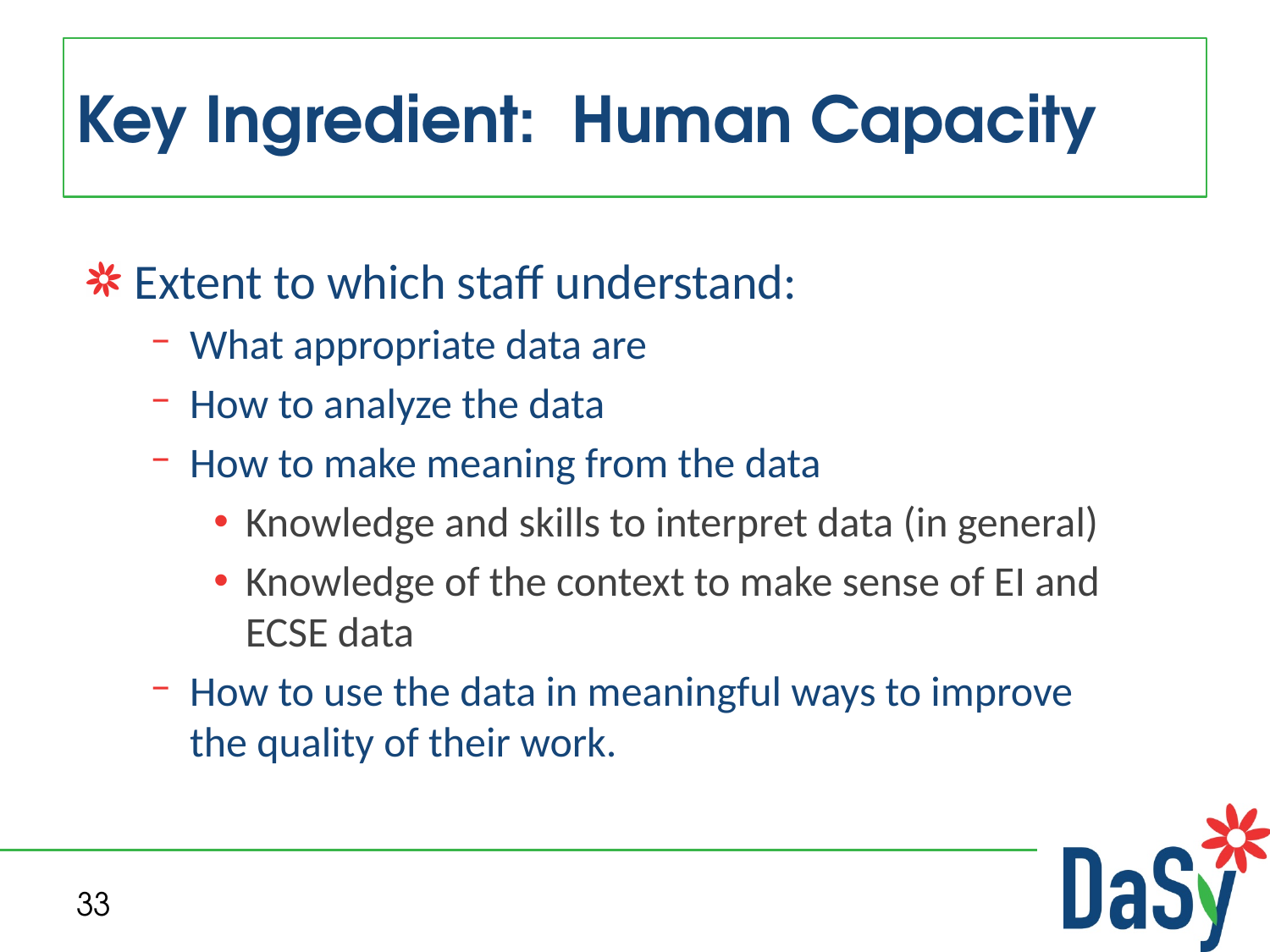

# Key Ingredient:  Human Capacity
Extent to which staff understand:
What appropriate data are
How to analyze the data
How to make meaning from the data
Knowledge and skills to interpret data (in general)
Knowledge of the context to make sense of EI and ECSE data
How to use the data in meaningful ways to improve the quality of their work.
33